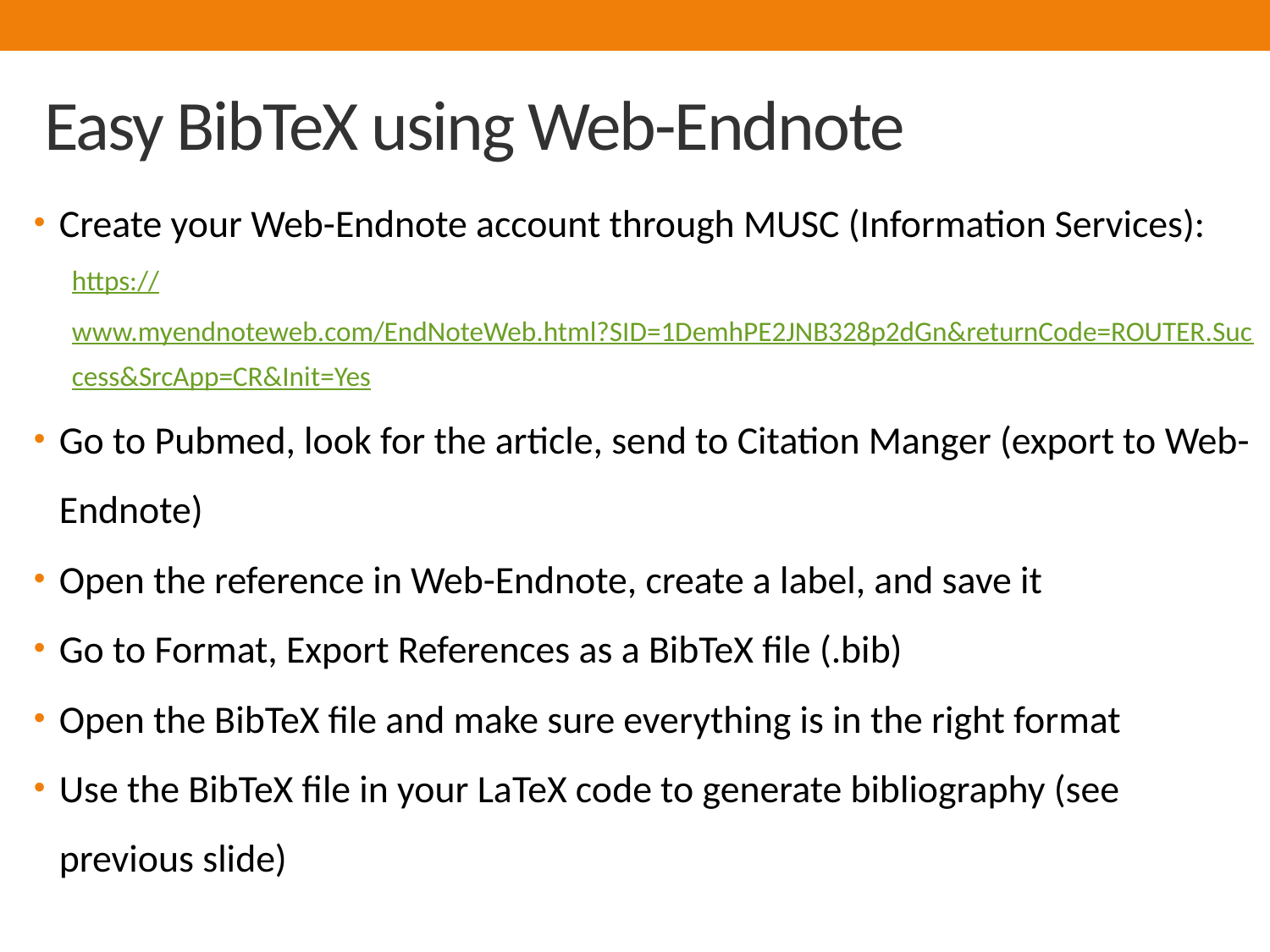

# Easy BibTeX using Web-Endnote
Create your Web-Endnote account through MUSC (Information Services):
https://www.myendnoteweb.com/EndNoteWeb.html?SID=1DemhPE2JNB328p2dGn&returnCode=ROUTER.Success&SrcApp=CR&Init=Yes
Go to Pubmed, look for the article, send to Citation Manger (export to Web-Endnote)
Open the reference in Web-Endnote, create a label, and save it
Go to Format, Export References as a BibTeX file (.bib)
Open the BibTeX file and make sure everything is in the right format
Use the BibTeX file in your LaTeX code to generate bibliography (see previous slide)